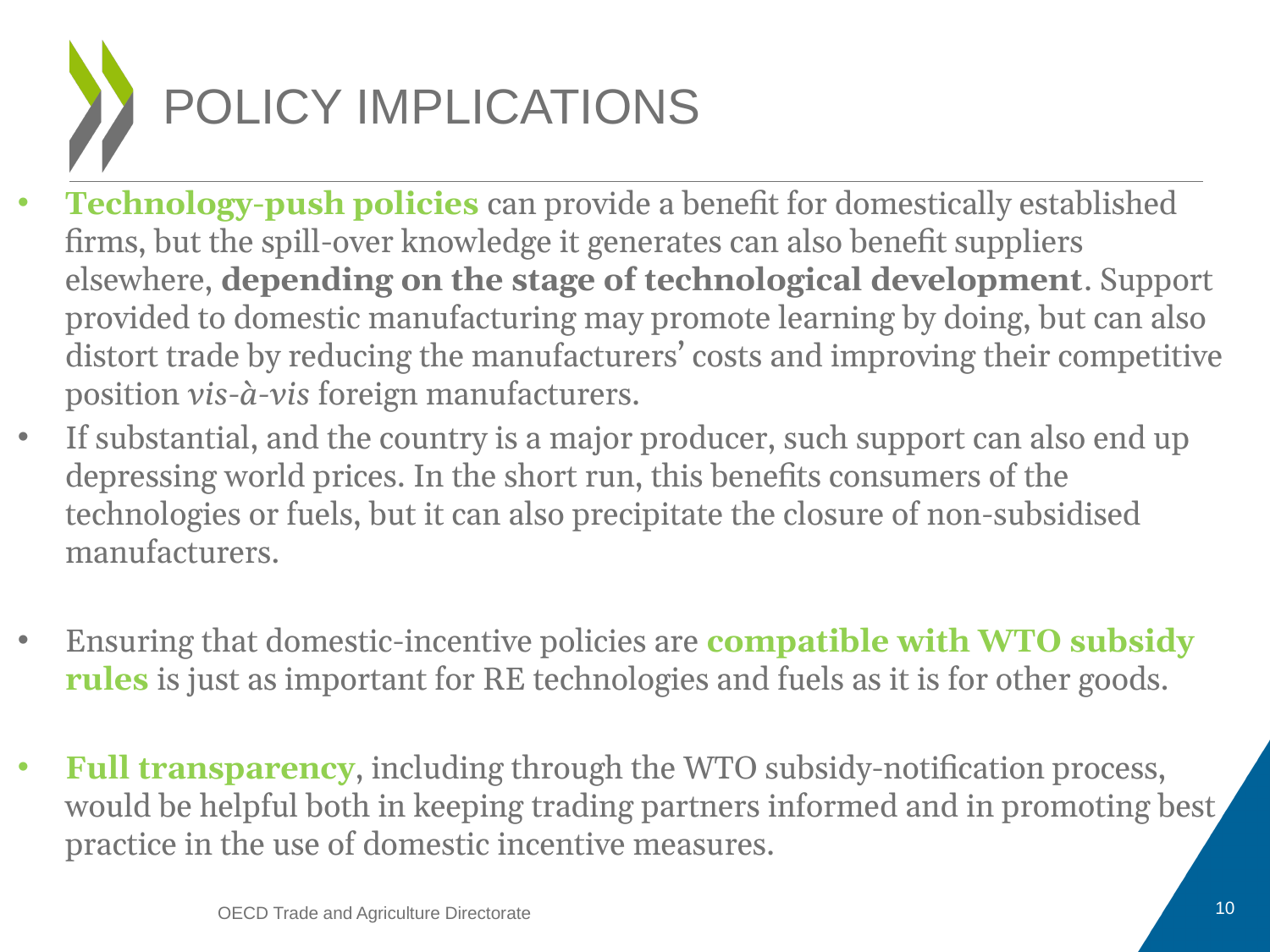

# POLICY IMPLICATIONS
Technology-push policies can provide a benefit for domestically established firms, but the spill-over knowledge it generates can also benefit suppliers elsewhere, depending on the stage of technological development. Support provided to domestic manufacturing may promote learning by doing, but can also distort trade by reducing the manufacturers’ costs and improving their competitive position vis-à-vis foreign manufacturers.
If substantial, and the country is a major producer, such support can also end up depressing world prices. In the short run, this benefits consumers of the technologies or fuels, but it can also precipitate the closure of non-subsidised manufacturers.

Ensuring that domestic-incentive policies are compatible with WTO subsidy rules is just as important for RE technologies and fuels as it is for other goods.

Full transparency, including through the WTO subsidy-notification process, would be helpful both in keeping trading partners informed and in promoting best practice in the use of domestic incentive measures.
10
OECD Trade and Agriculture Directorate